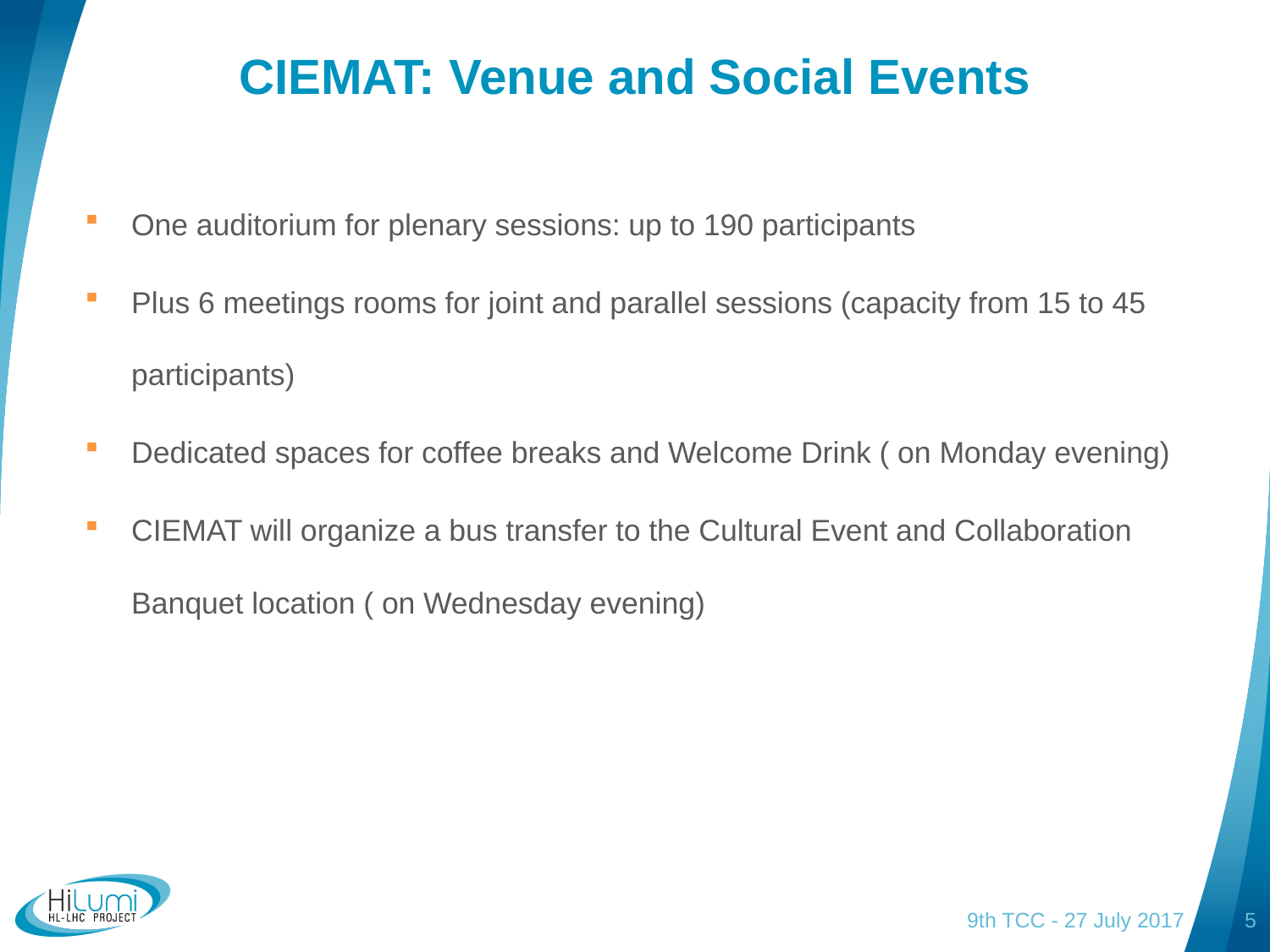

# CIEMAT: Venue and Social Events
One auditorium for plenary sessions: up to 190 participants
Plus 6 meetings rooms for joint and parallel sessions (capacity from 15 to 45 participants)
Dedicated spaces for coffee breaks and Welcome Drink ( on Monday evening)
CIEMAT will organize a bus transfer to the Cultural Event and Collaboration Banquet location ( on Wednesday evening)

9th TCC - 27 July 2017
5